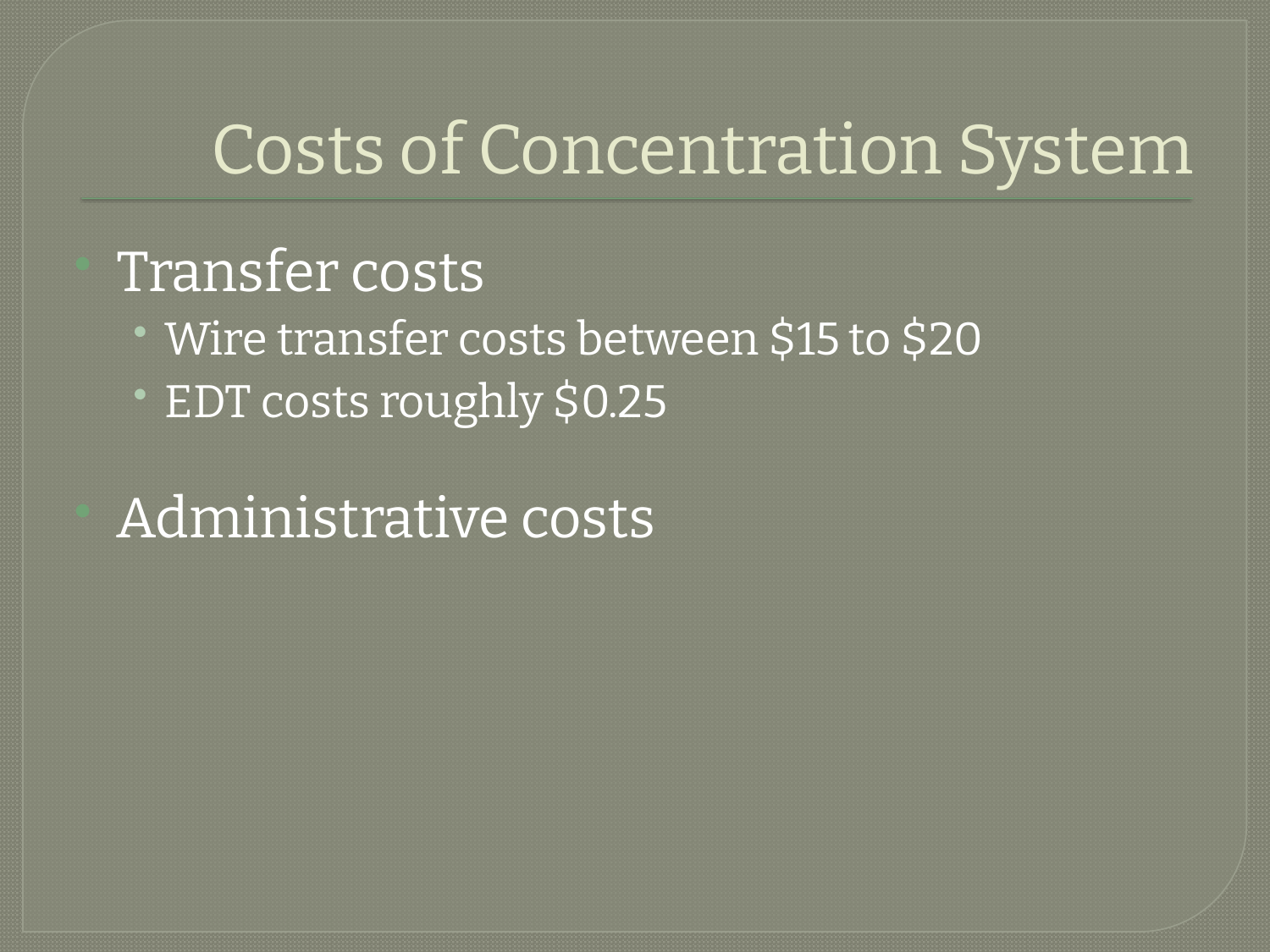

# Costs of Concentration System
Transfer costs
Wire transfer costs between $15 to $20
EDT costs roughly $0.25
Administrative costs